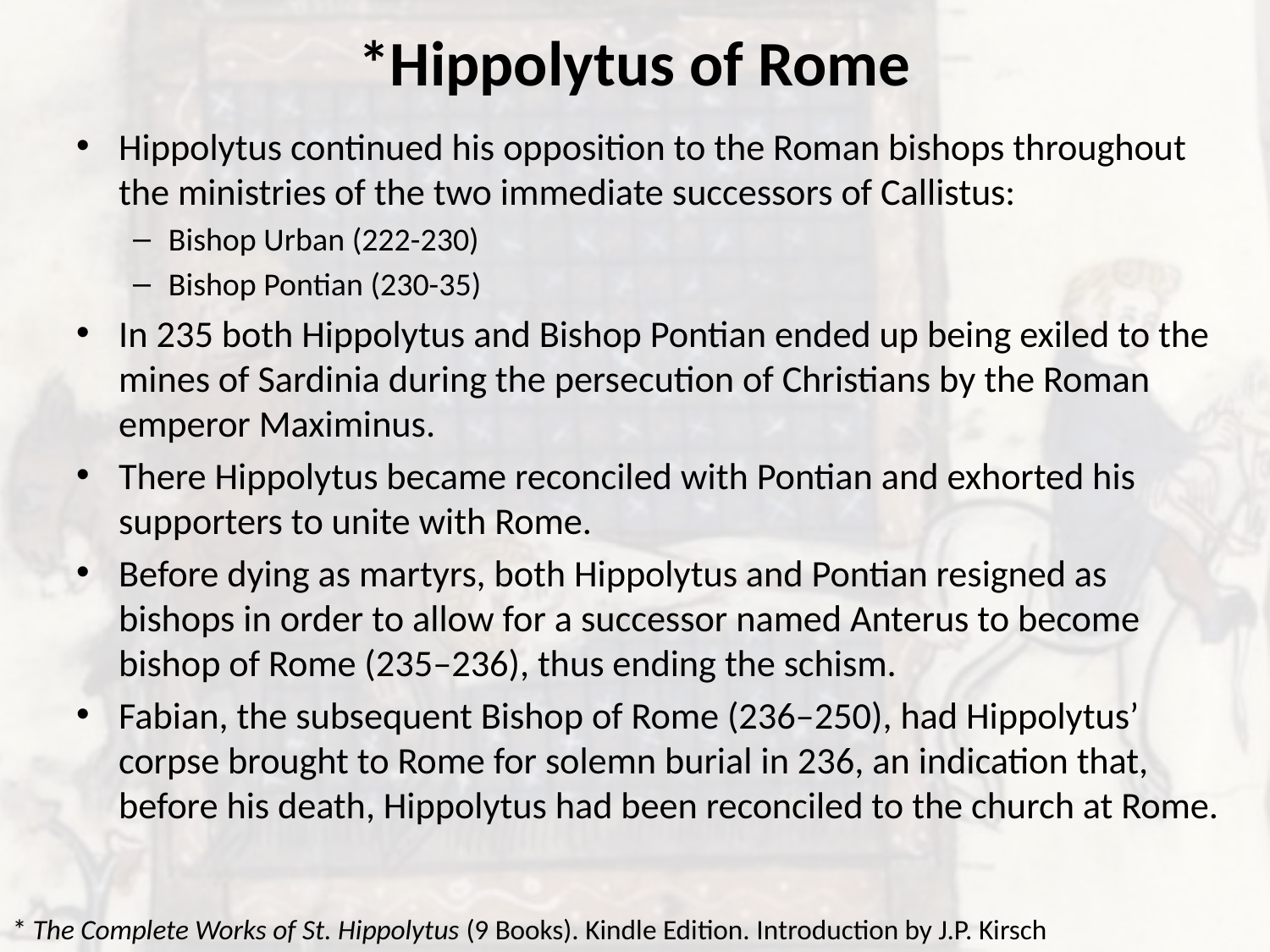

# *Hippolytus of Rome
Hippolytus continued his opposition to the Roman bishops throughout the ministries of the two immediate successors of Callistus:
Bishop Urban (222-230)
Bishop Pontian (230-35)
In 235 both Hippolytus and Bishop Pontian ended up being exiled to the mines of Sardinia during the persecution of Christians by the Roman emperor Maximinus.
There Hippolytus became reconciled with Pontian and exhorted his supporters to unite with Rome.
Before dying as martyrs, both Hippolytus and Pontian resigned as bishops in order to allow for a successor named Anterus to become bishop of Rome (235–236), thus ending the schism.
Fabian, the subsequent Bishop of Rome (236–250), had Hippolytus’ corpse brought to Rome for solemn burial in 236, an indication that, before his death, Hippolytus had been reconciled to the church at Rome.
* The Complete Works of St. Hippolytus (9 Books). Kindle Edition. Introduction by J.P. Kirsch
.